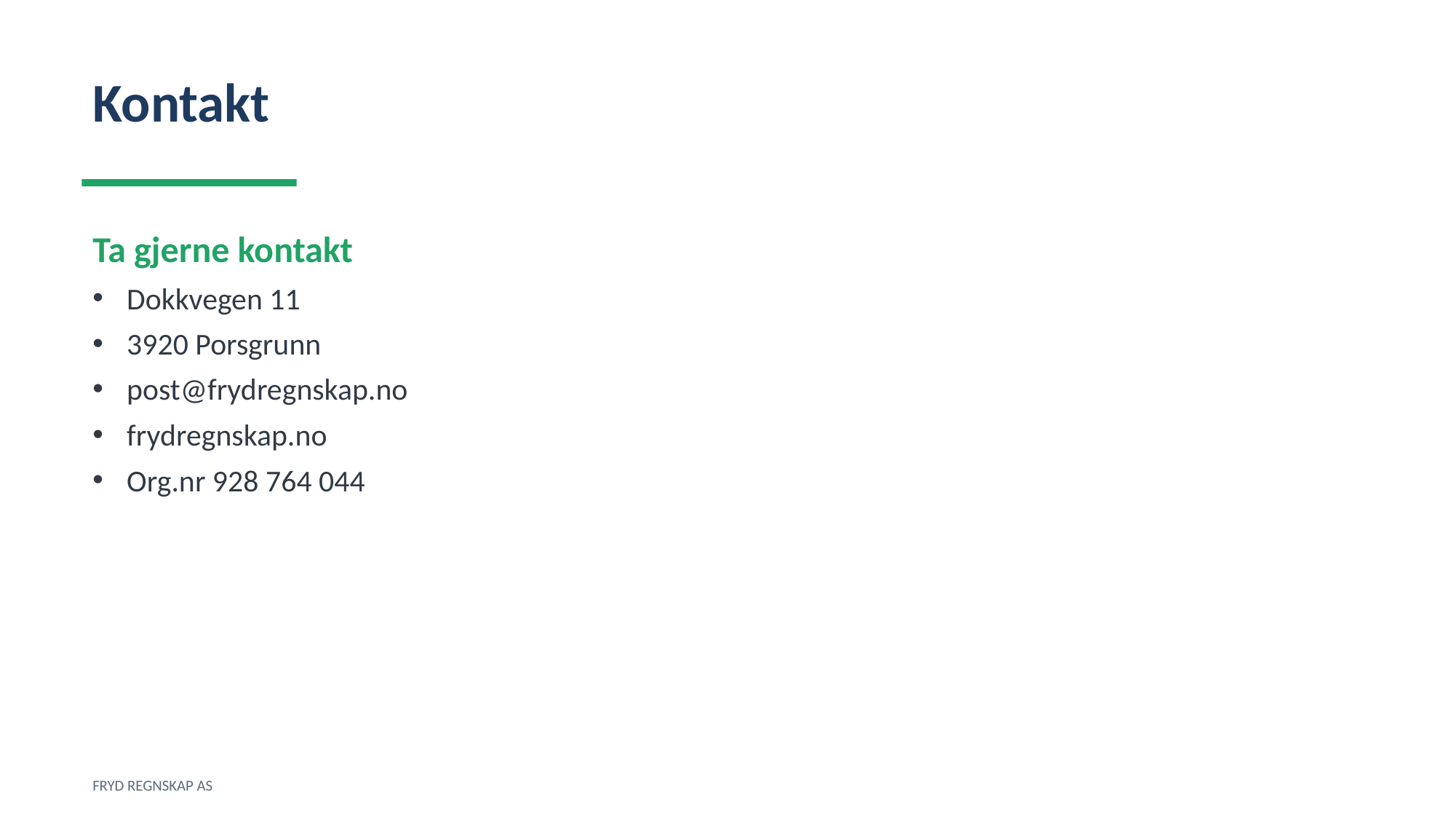

Kontakt

Ta gjerne kontakt
Dokkvegen 11
3920 Porsgrunn
post@frydregnskap.no
frydregnskap.no
Org.nr 928 764 044
FRYD REGNSKAP AS